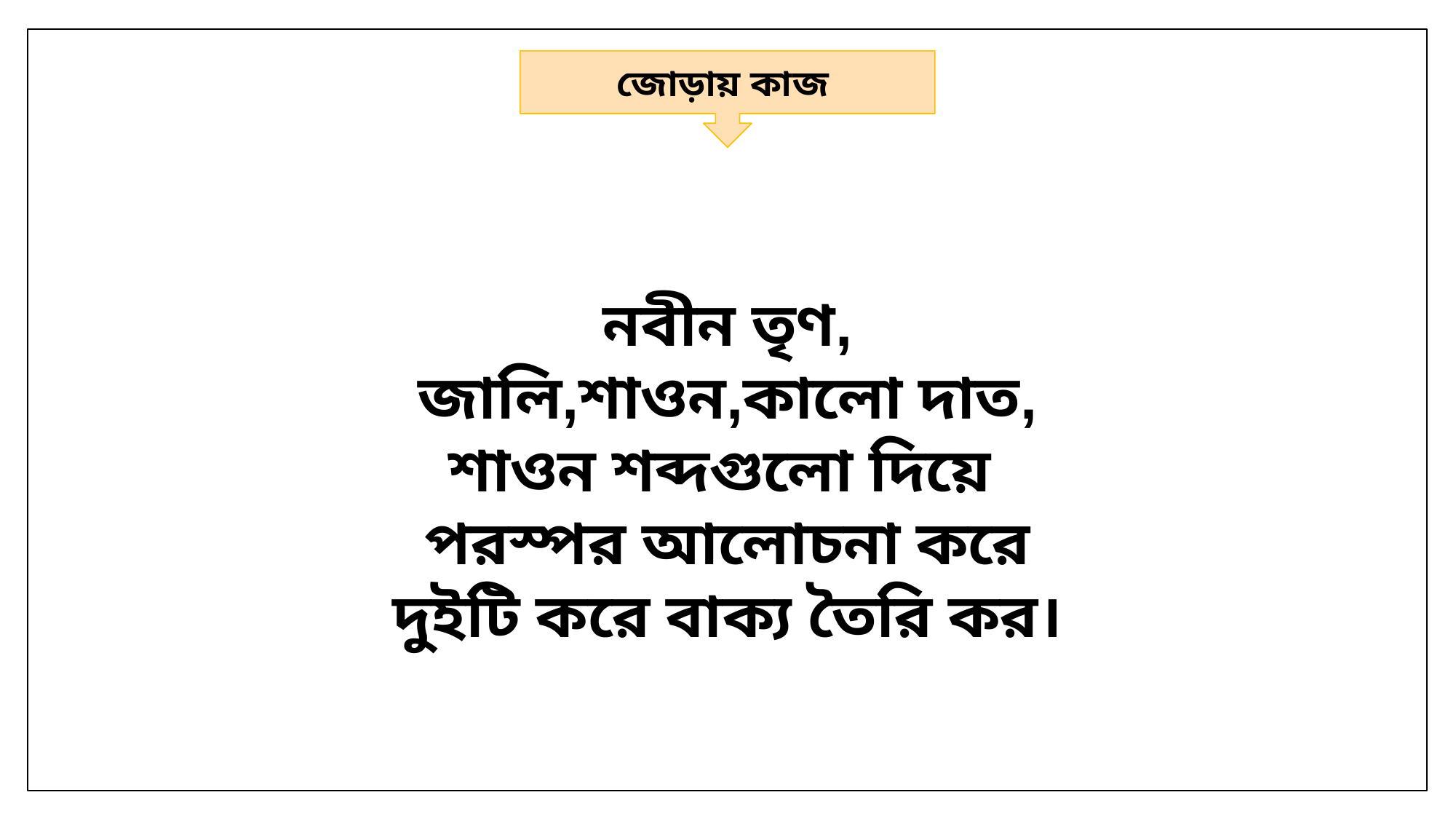

জোড়ায় কাজ
নবীন তৃণ, জালি,শাওন,কালো দাত, শাওন শব্দগুলো দিয়ে
পরস্পর আলোচনা করে দুইটি করে বাক্য তৈরি কর।